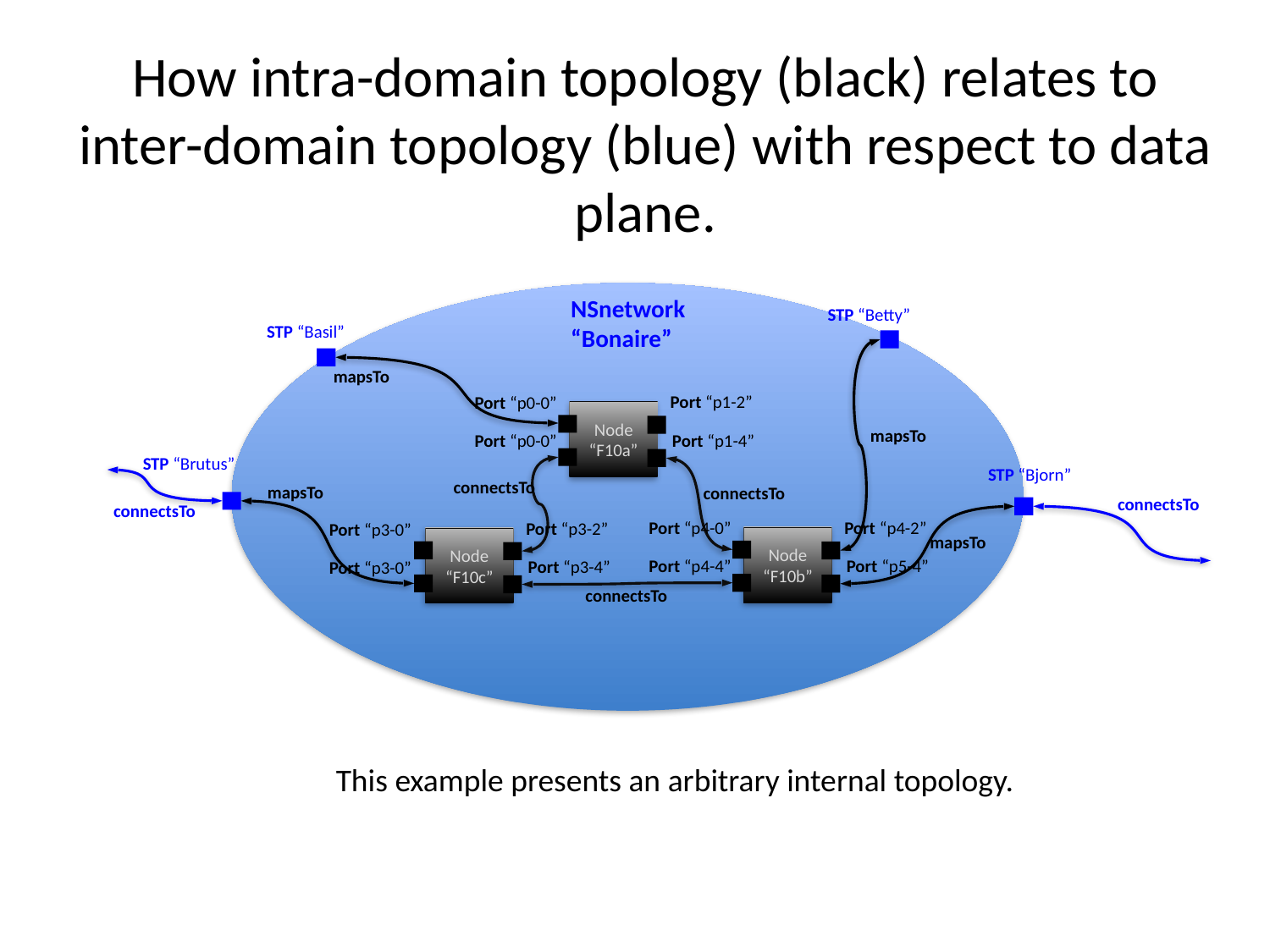

# How intra-domain topology (black) relates to inter-domain topology (blue) with respect to data plane.

NSnetwork
“Bonaire”
STP “Betty”
STP “Basil”

mapsTo
Port “p1-2”
Port “p0-0”
Node “F10a”

mapsTo
Port “p1-4”
Port “p0-0”
STP “Brutus”

STP “Bjorn”
connectsTo
mapsTo
connectsTo
connectsTo

connectsTo

Port “p4-2”
Port “p4-0”
Port “p3-2”
Port “p3-0”
mapsTo
Node “F10b”
Node “F10c”

Port “p5-4”
Port “p4-4”
Port “p3-4”
Port “p3-0”

connectsTo
This example presents an arbitrary internal topology.